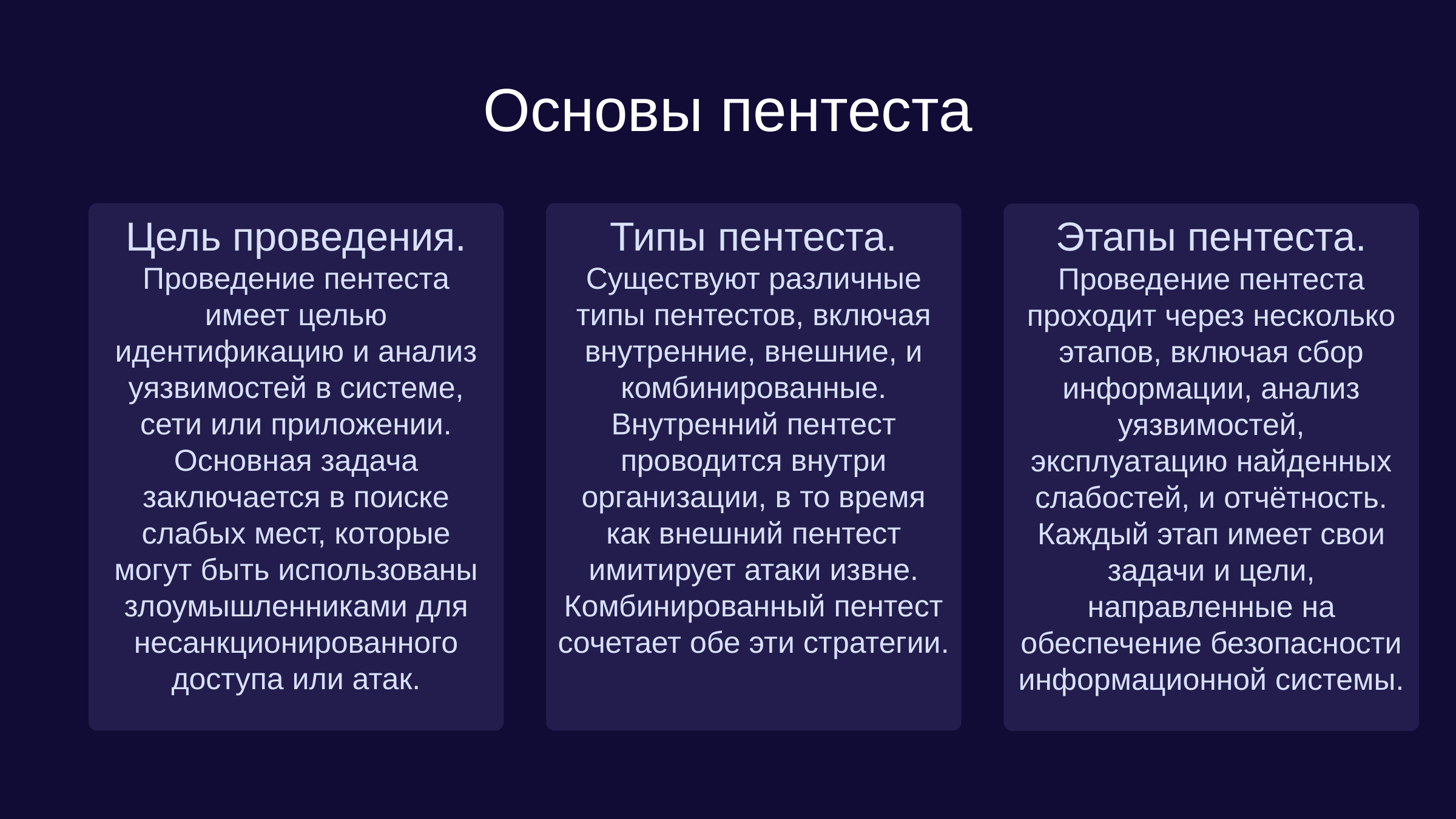

Основы пентеста
Цель проведения.
Проведение пентеста имеет целью идентификацию и анализ уязвимостей в системе, сети или приложении. Основная задача заключается в поиске слабых мест, которые могут быть использованы злоумышленниками для несанкционированного доступа или атак.

Типы пентеста.
Существуют различные типы пентестов, включая внутренние, внешние, и комбинированные. Внутренний пентест проводится внутри организации, в то время как внешний пентест имитирует атаки извне. Комбинированный пентест сочетает обе эти стратегии.

Этапы пентеста.
Проведение пентеста проходит через несколько этапов, включая сбор информации, анализ уязвимостей, эксплуатацию найденных слабостей, и отчётность. Каждый этап имеет свои задачи и цели, направленные на обеспечение безопасности информационной системы.